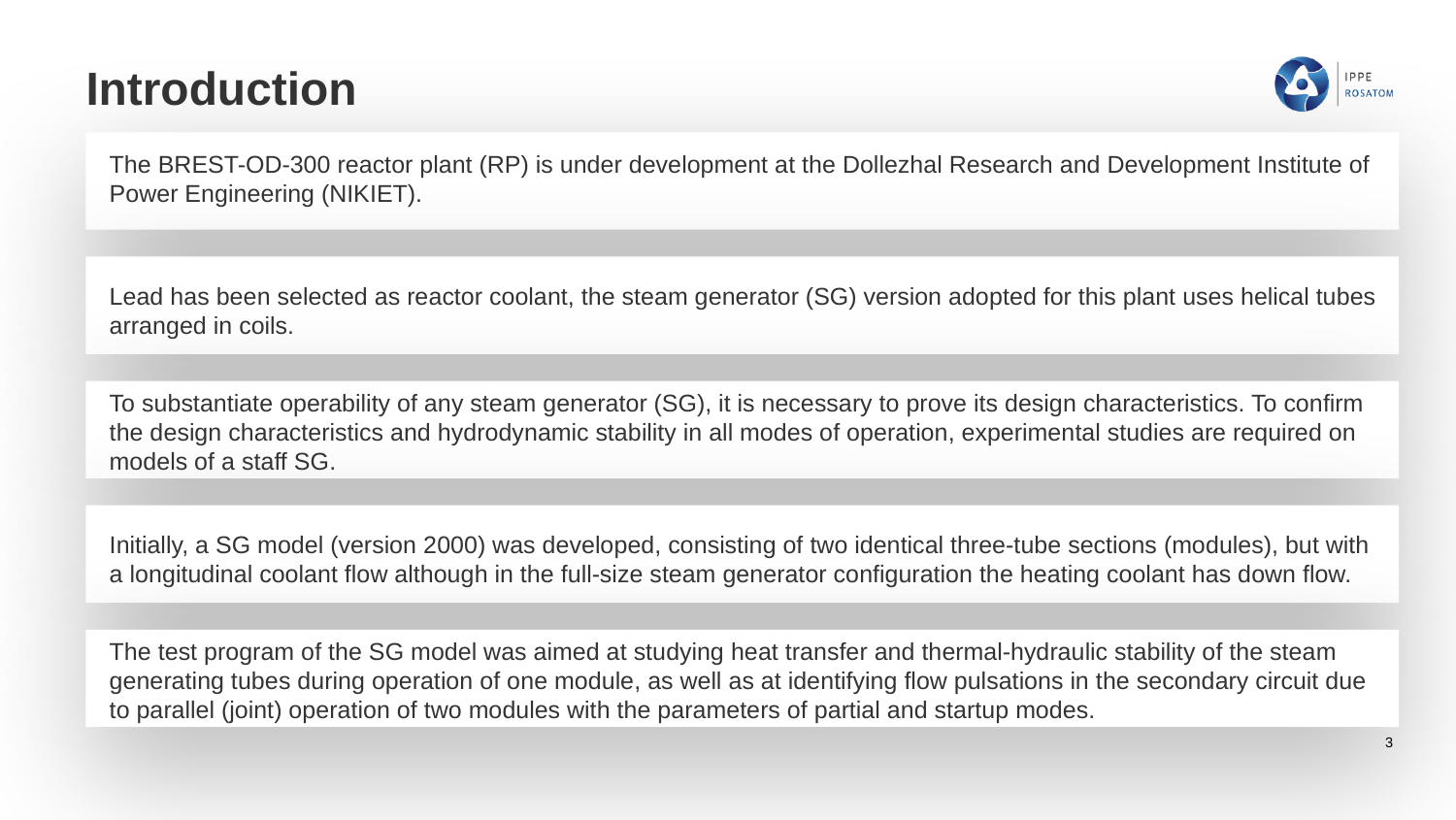

# Introduction

The BREST-OD-300 reactor plant (RP) is under development at the Dollezhal Research and Development Institute of Power Engineering (NIKIET).

Lead has been selected as reactor coolant, the steam generator (SG) version adopted for this plant uses helical tubes arranged in coils.

To substantiate operability of any steam generator (SG), it is necessary to prove its design characteristics. To confirm the design characteristics and hydrodynamic stability in all modes of operation, experimental studies are required on models of a staff SG.

Initially, a SG model (version 2000) was developed, consisting of two identical three-tube sections (modules), but with a longitudinal coolant flow although in the full-size steam generator configuration the heating coolant has down flow.

The test program of the SG model was aimed at studying heat transfer and thermal-hydraulic stability of the steam generating tubes during operation of one module, as well as at identifying flow pulsations in the secondary circuit due to parallel (joint) operation of two modules with the parameters of partial and startup modes.